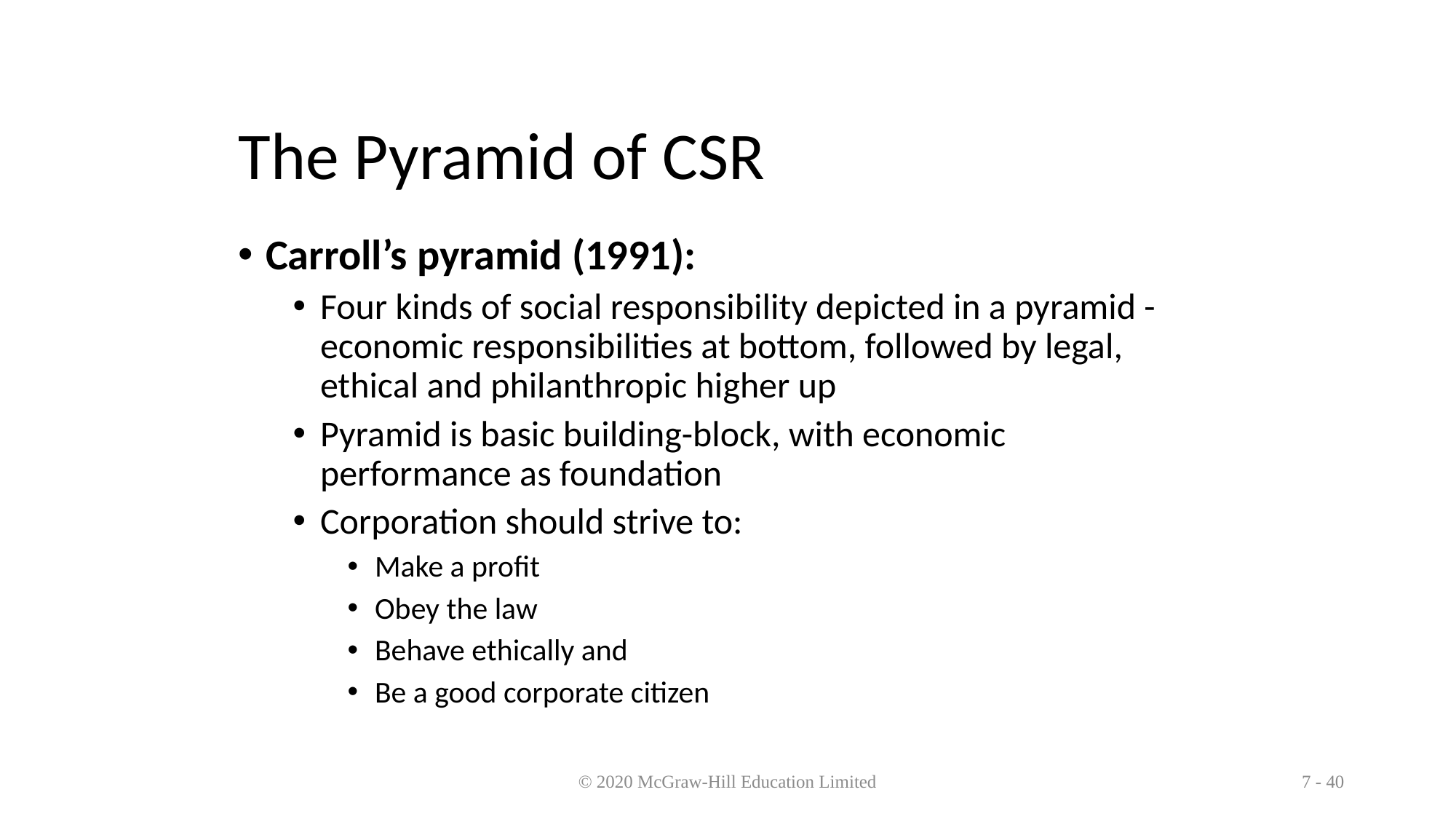

# The Pyramid of CSR
Carroll’s pyramid (1991):
Four kinds of social responsibility depicted in a pyramid -  economic responsibilities at bottom, followed by legal, ethical and philanthropic higher up
Pyramid is basic building-block, with economic performance as foundation
Corporation should strive to:
Make a profit
Obey the law
Behave ethically and
Be a good corporate citizen
© 2020 McGraw-Hill Education Limited
7 - 40